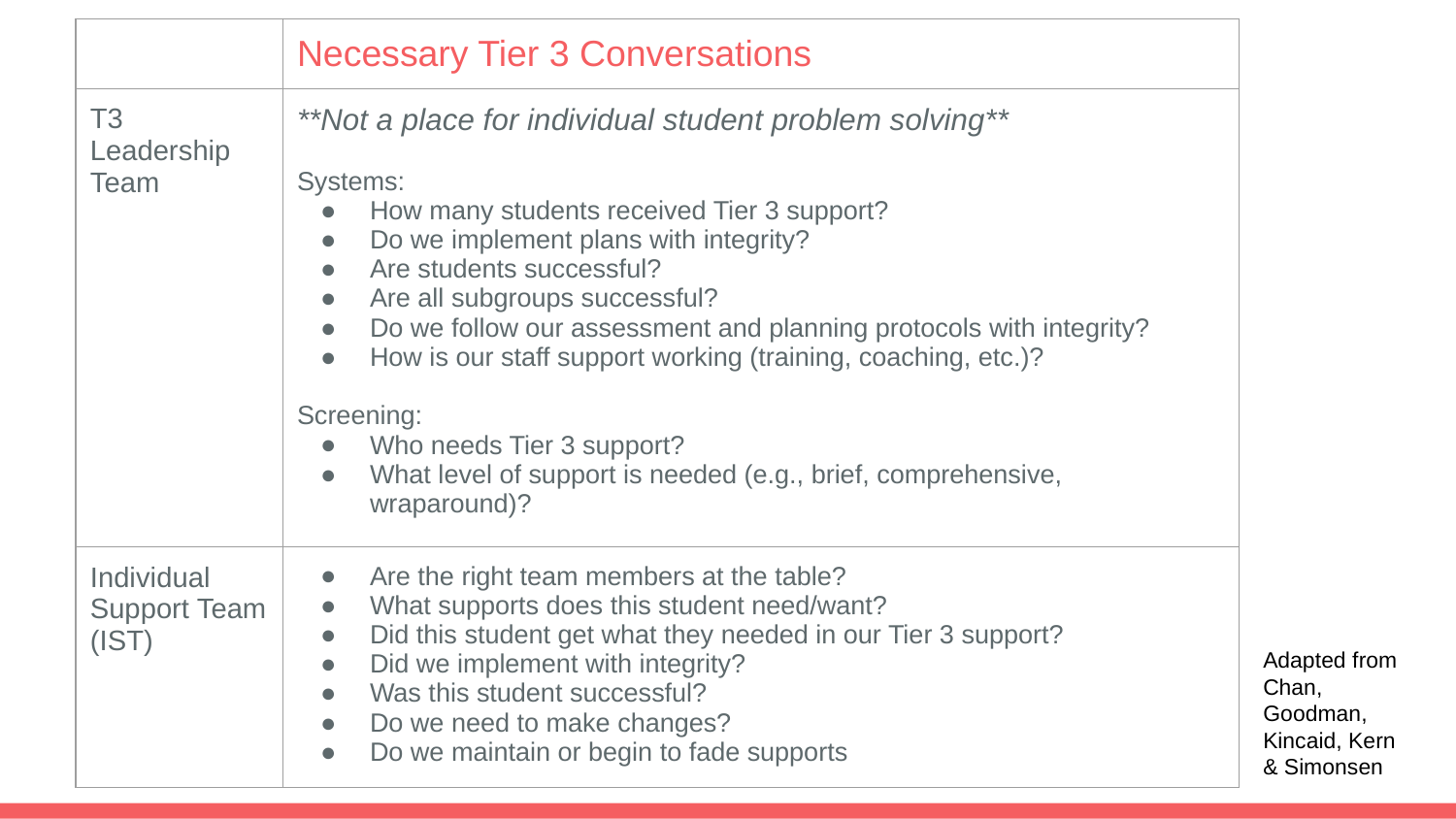

|  | Necessary Tier 3 Conversations |
| --- | --- |
| T3 Leadership Team | \*\*Not a place for individual student problem solving\*\* Systems: How many students received Tier 3 support? Do we implement plans with integrity? Are students successful? Are all subgroups successful? Do we follow our assessment and planning protocols with integrity? How is our staff support working (training, coaching, etc.)? Screening: Who needs Tier 3 support? What level of support is needed (e.g., brief, comprehensive, wraparound)? |
| Individual Support Team (IST) | Are the right team members at the table? What supports does this student need/want? Did this student get what they needed in our Tier 3 support? Did we implement with integrity? Was this student successful? Do we need to make changes? Do we maintain or begin to fade supports |
Adapted from Chan, Goodman, Kincaid, Kern & Simonsen